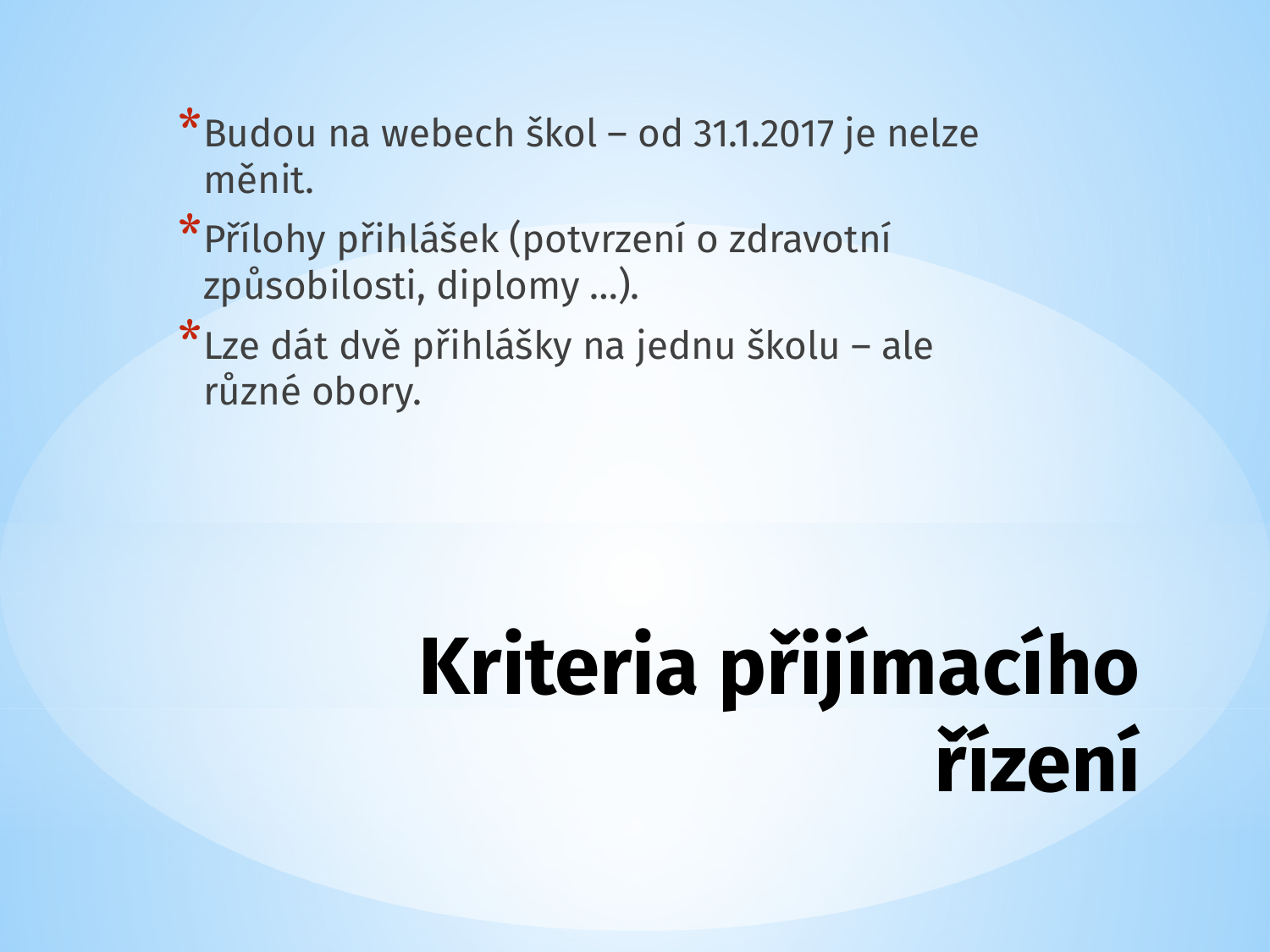

Budou na webech škol – od 31.1.2017 je nelze měnit.
Přílohy přihlášek (potvrzení o zdravotní způsobilosti, diplomy …).
Lze dát dvě přihlášky na jednu školu – ale různé obory.
# Kriteria přijímacího řízení